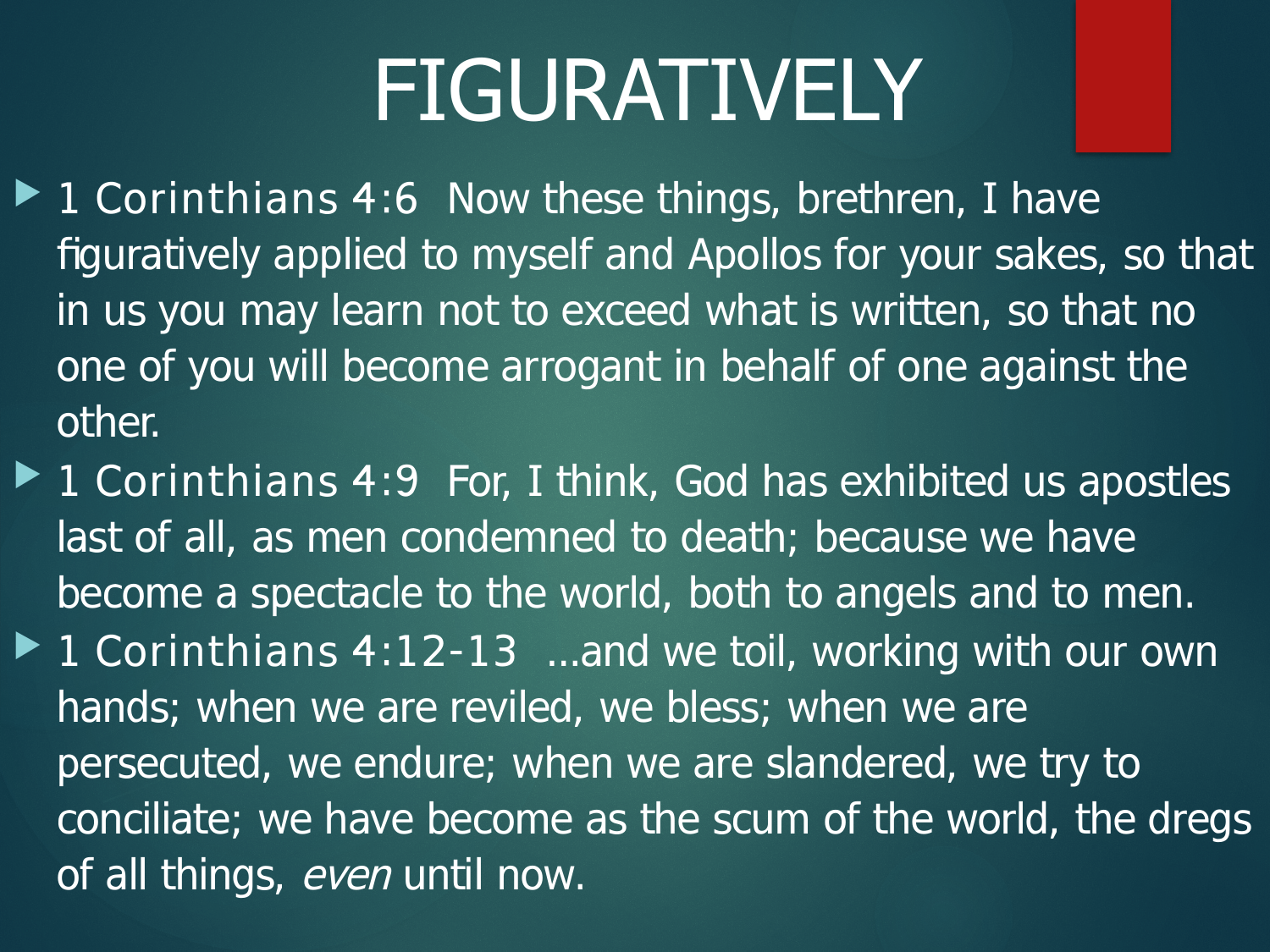

#
 FIGURATIVELY
1 Corinthians 4:6  Now these things, brethren, I have figuratively applied to myself and Apollos for your sakes, so that in us you may learn not to exceed what is written, so that no one of you will become arrogant in behalf of one against the other.
1 Corinthians 4:9  For, I think, God has exhibited us apostles last of all, as men condemned to death; because we have become a spectacle to the world, both to angels and to men.
1 Corinthians 4:12-13  …and we toil, working with our own hands; when we are reviled, we bless; when we are persecuted, we endure; when we are slandered, we try to conciliate; we have become as the scum of the world, the dregs of all things, even until now.